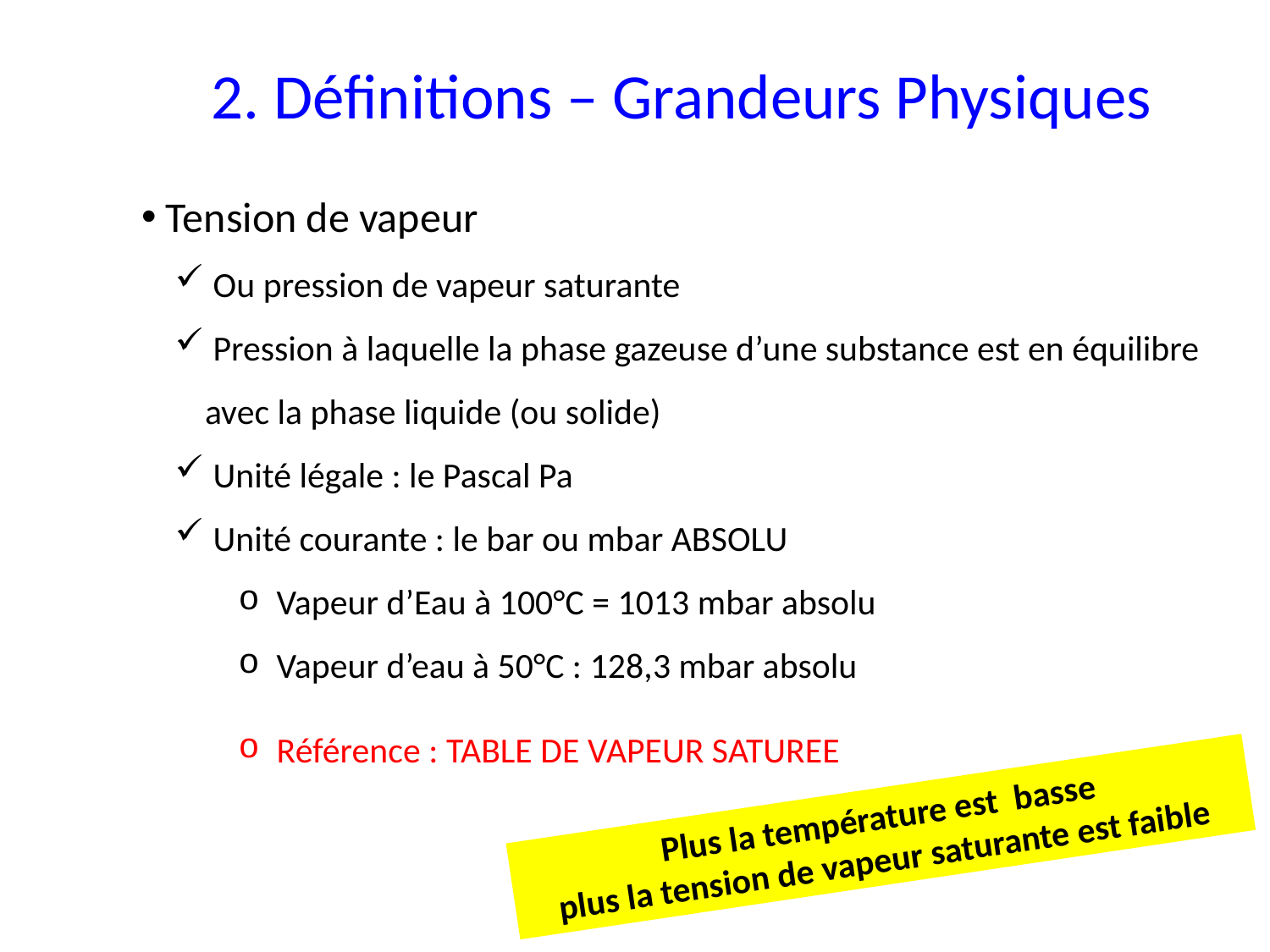

2. Définitions – Grandeurs Physiques
 Tension de vapeur
 Ou pression de vapeur saturante
 Pression à laquelle la phase gazeuse d’une substance est en équilibre avec la phase liquide (ou solide)
 Unité légale : le Pascal Pa
 Unité courante : le bar ou mbar ABSOLU
 Vapeur d’Eau à 100°C = 1013 mbar absolu
 Vapeur d’eau à 50°C : 128,3 mbar absolu

 Référence : TABLE DE VAPEUR SATUREE
Plus la température est  basse
plus la tension de vapeur saturante est faible